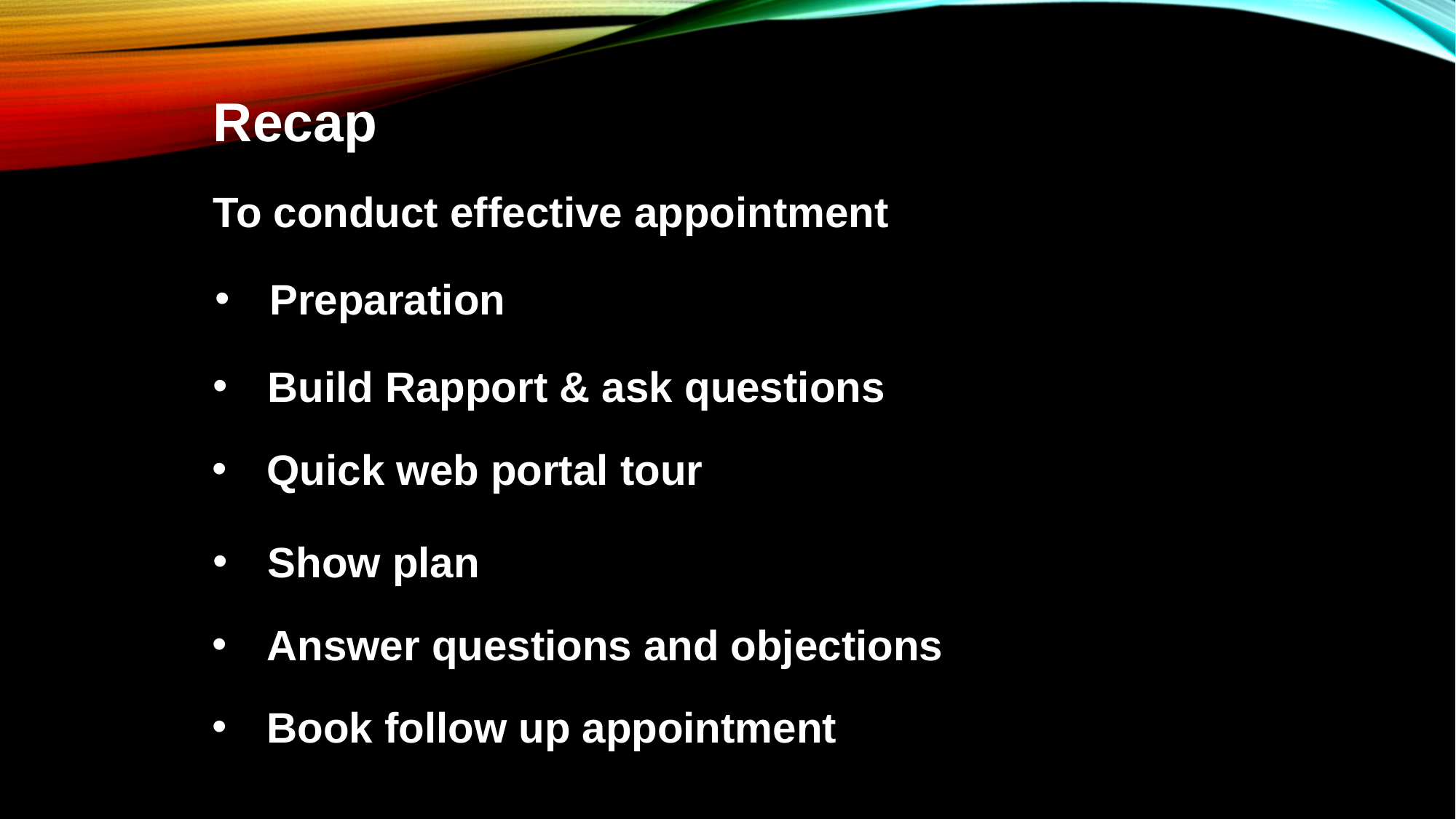

Recap
To conduct effective appointment
Preparation
Build Rapport & ask questions
Quick web portal tour
Show plan
Answer questions and objections
Book follow up appointment